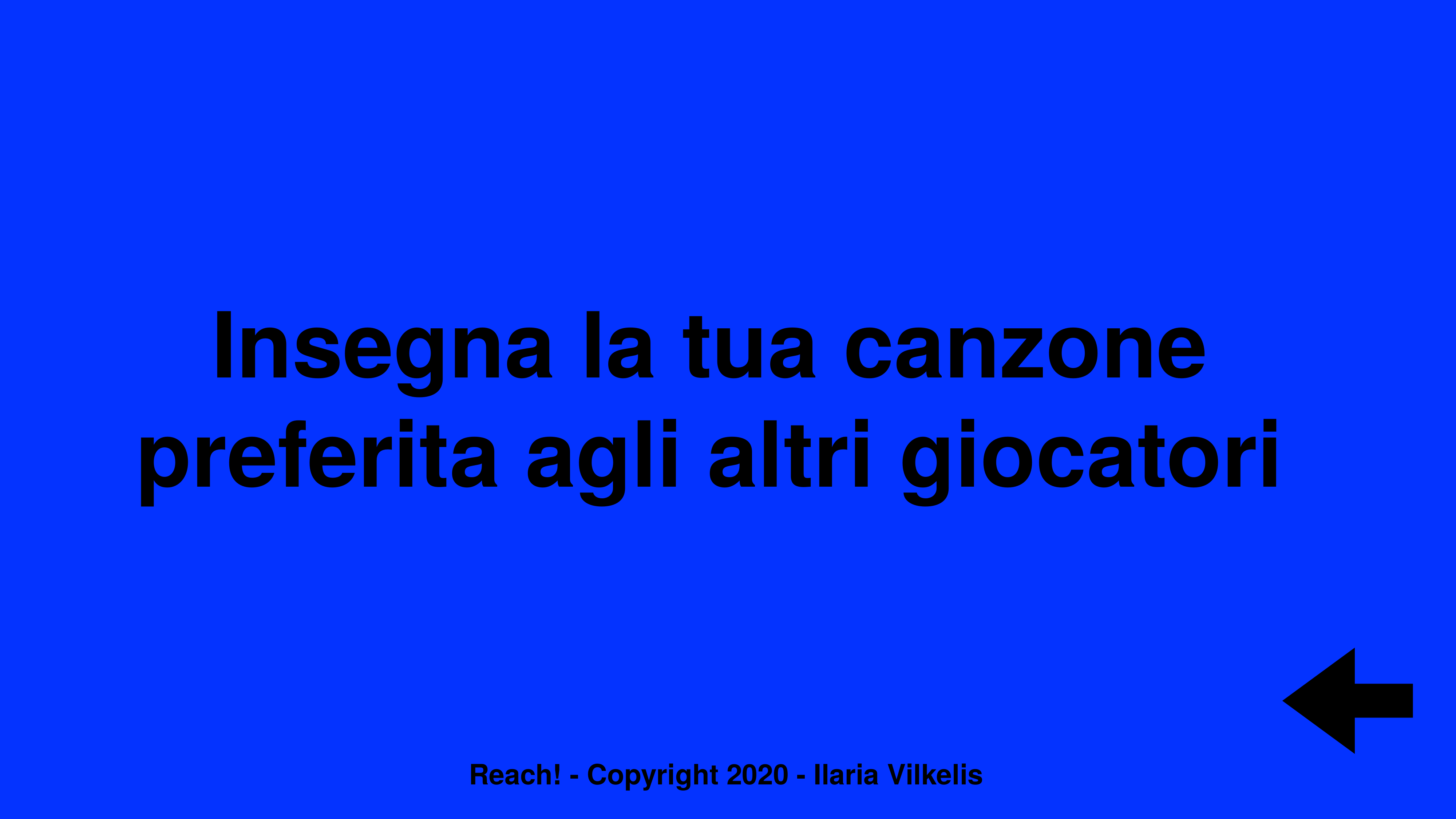

Insegna la tua canzone preferita agli altri giocatori